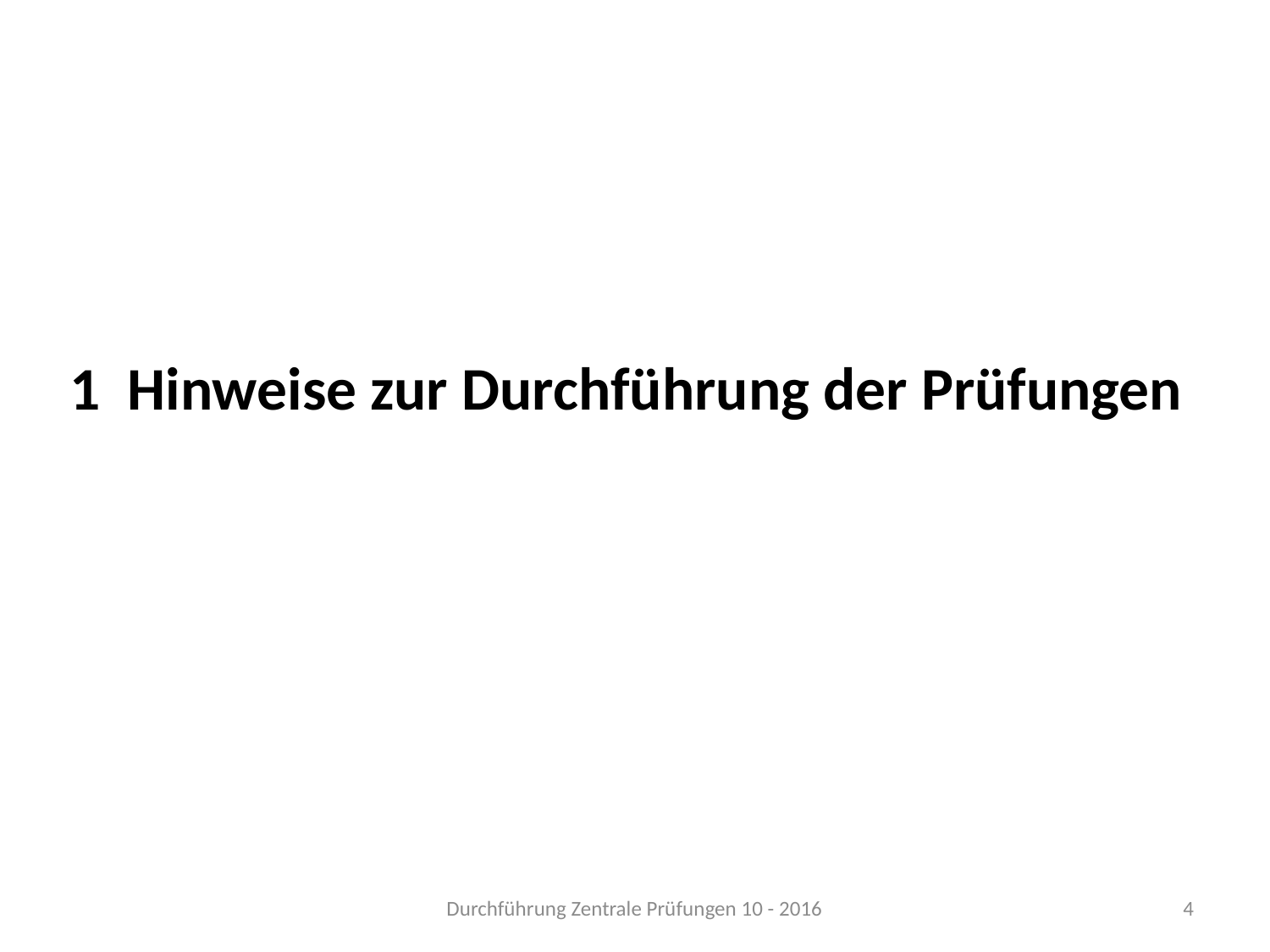

# 1  Hinweise zur Durchführung der Prüfungen
Durchführung Zentrale Prüfungen 10 - 2016
4